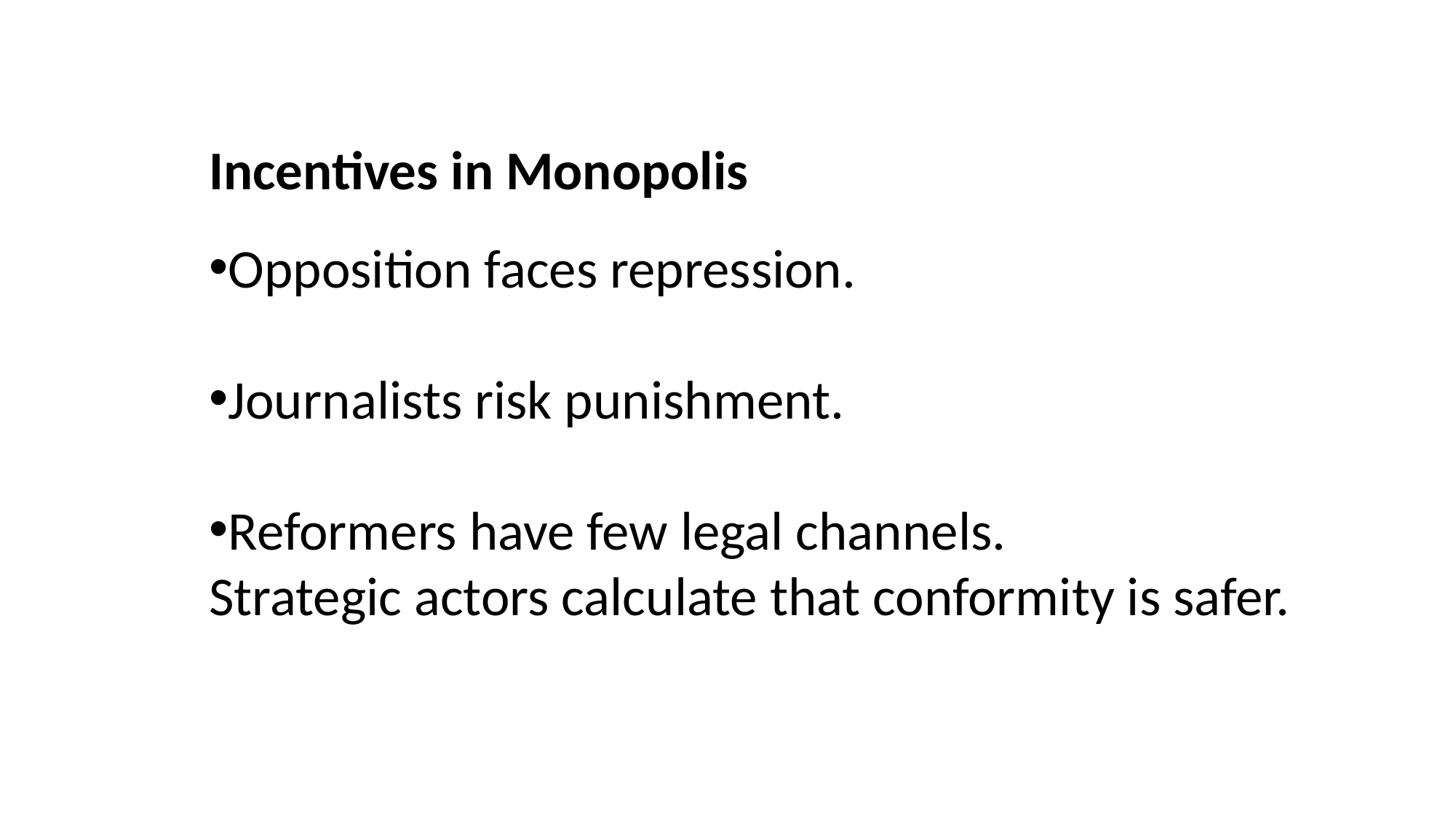

Incentives in Monopolis
Opposition faces repression.

Journalists risk punishment.

Reformers have few legal channels.
Strategic actors calculate that conformity is safer.